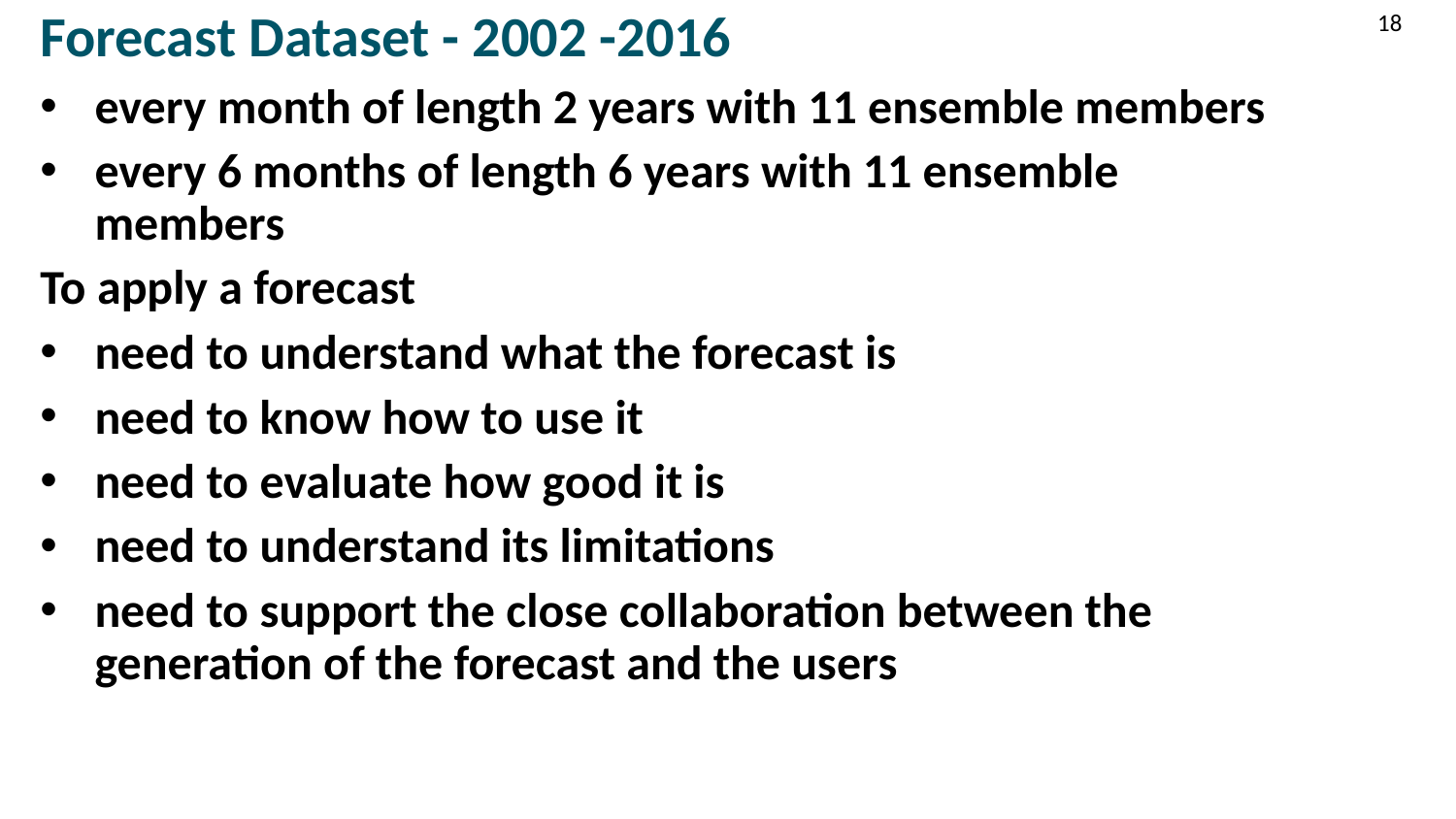

18
Forecast Dataset - 2002 -2016
every month of length 2 years with 11 ensemble members
every 6 months of length 6 years with 11 ensemble members
To apply a forecast
need to understand what the forecast is
need to know how to use it
need to evaluate how good it is
need to understand its limitations
need to support the close collaboration between the generation of the forecast and the users